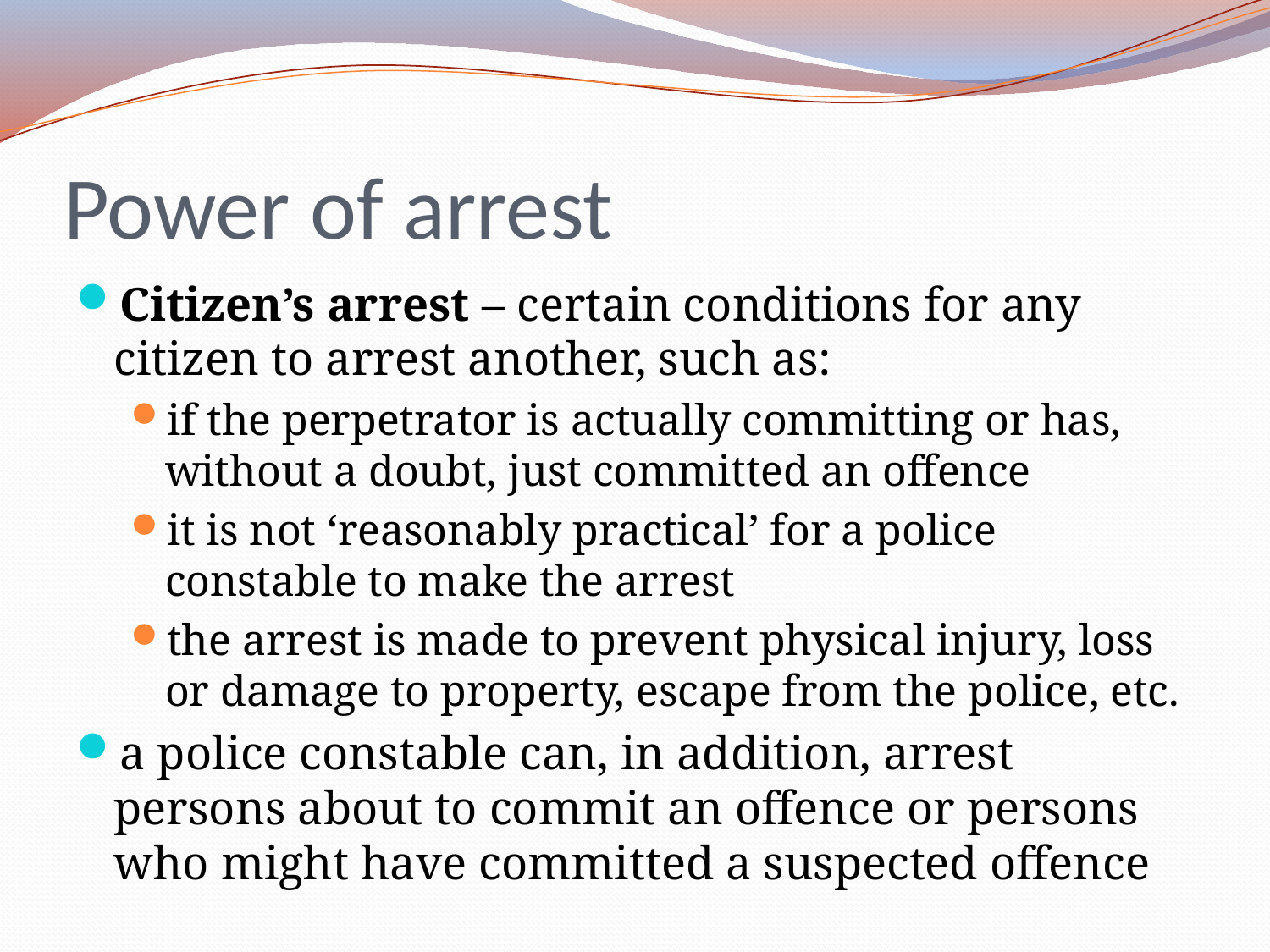

# Power of arrest
Citizen’s arrest – certain conditions for any citizen to arrest another, such as:
if the perpetrator is actually committing or has, without a doubt, just committed an offence
it is not ‘reasonably practical’ for a police constable to make the arrest
the arrest is made to prevent physical injury, loss or damage to property, escape from the police, etc.
a police constable can, in addition, arrest persons about to commit an offence or persons who might have committed a suspected offence